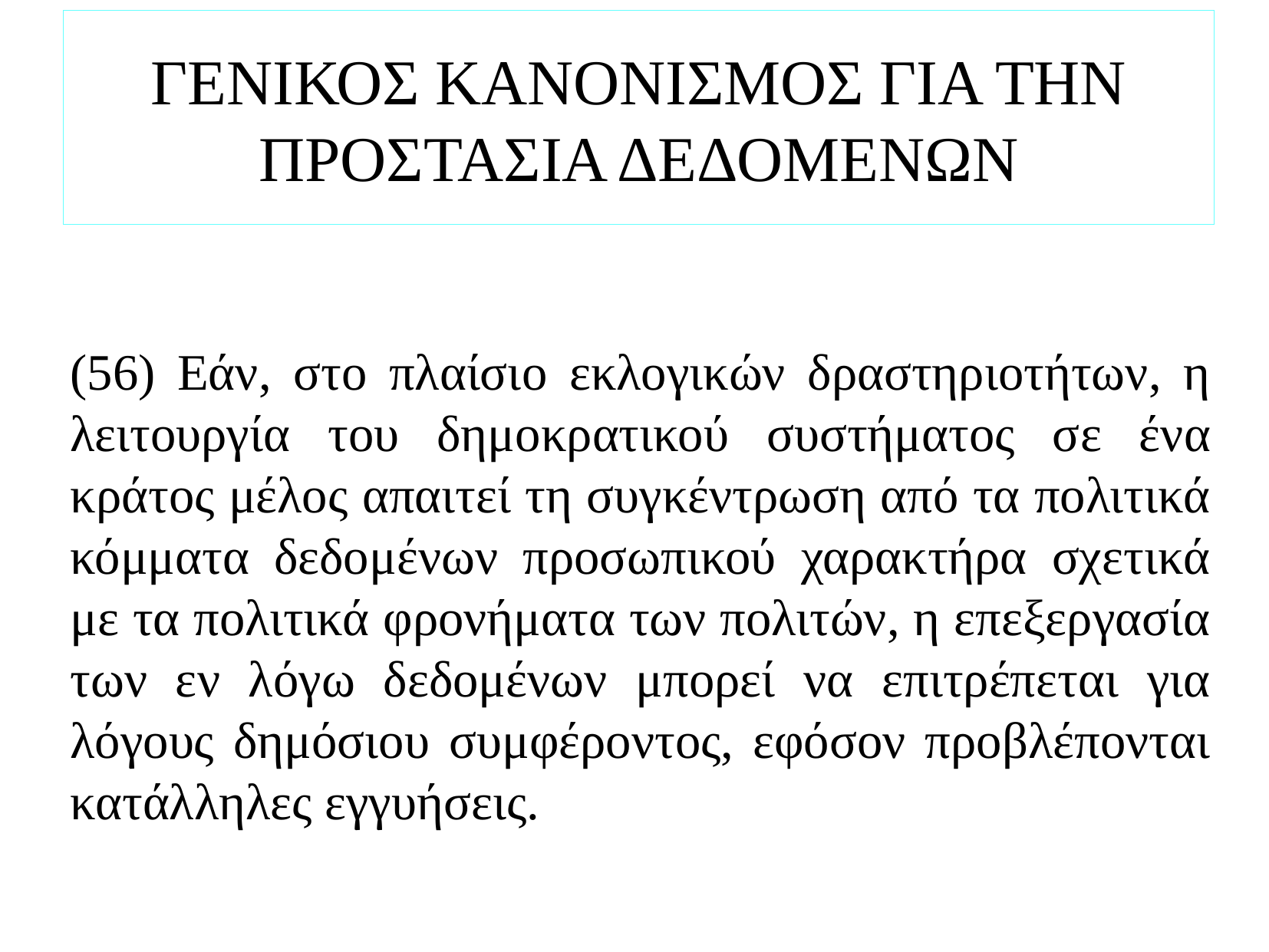

# ΓΕΝΙΚΟΣ ΚΑΝΟΝΙΣΜΟΣ ΓΙΑ ΤΗΝ ΠΡΟΣΤΑΣΙΑ ΔΕΔΟΜΕΝΩΝ
(56) Εάν, στο πλαίσιο εκλογικών δραστηριοτήτων, η λειτουργία του δημοκρατικού συστήματος σε ένα κράτος μέλος απαιτεί τη συγκέντρωση από τα πολιτικά κόμματα δεδομένων προσωπικού χαρακτήρα σχετικά με τα πολιτικά φρονήματα των πολιτών, η επεξεργασία των εν λόγω δεδομένων μπορεί να επιτρέπεται για λόγους δημόσιου συμφέροντος, εφόσον προβλέπονται κατάλληλες εγγυήσεις.